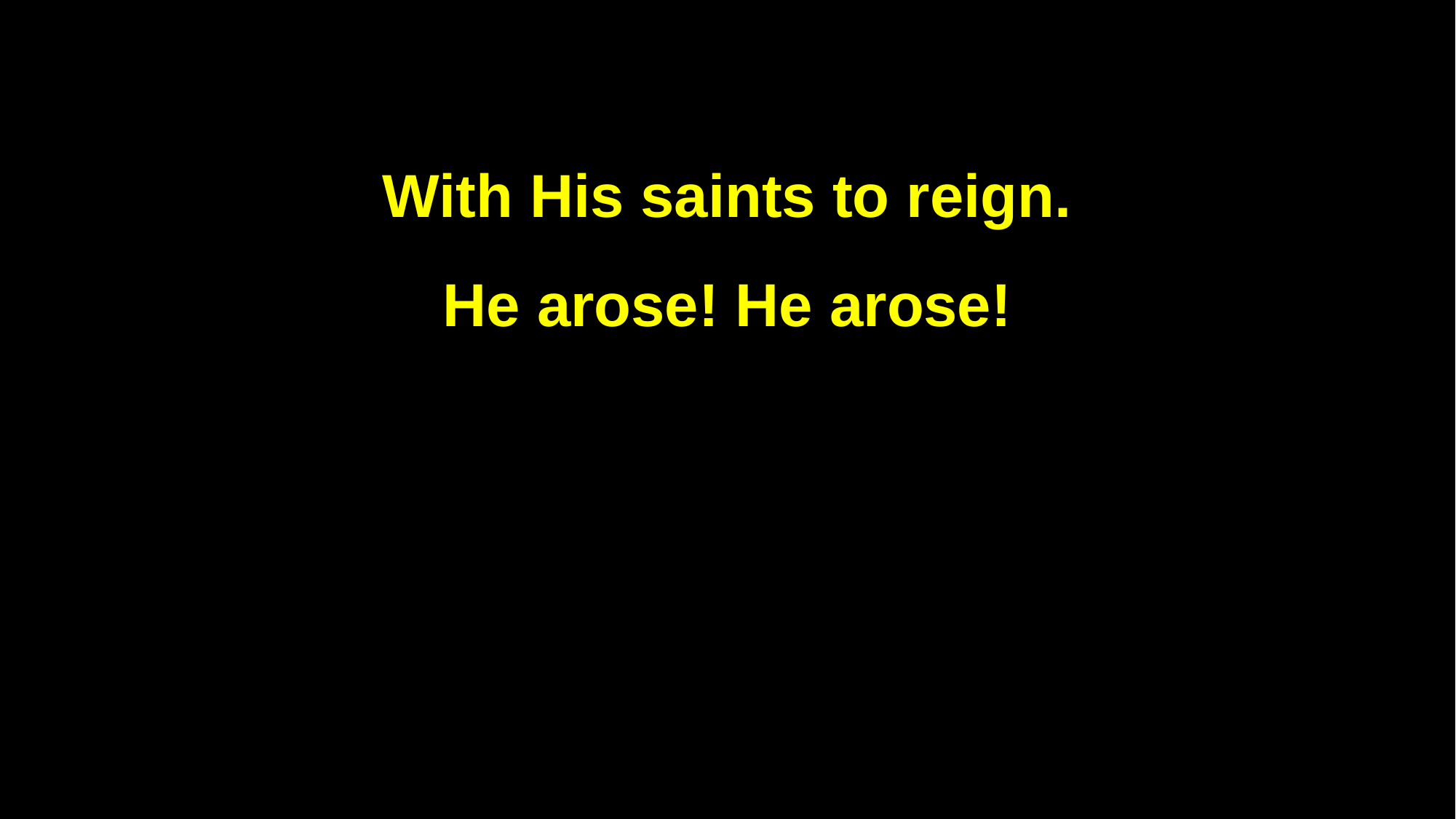

With His saints to reign.
He arose! He arose!